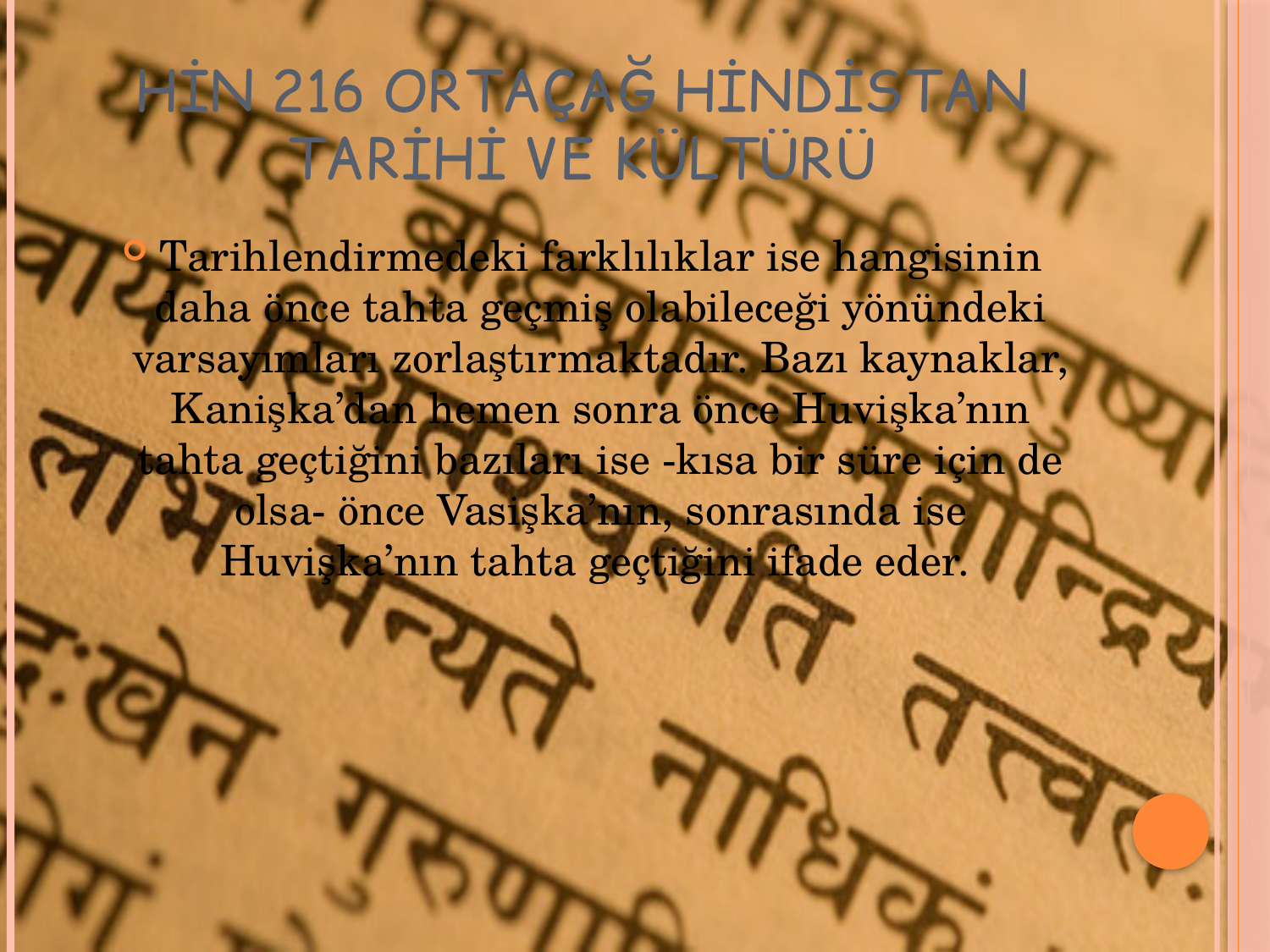

# HİN 216 ORTAÇAĞ HİNDİSTAN TARİHİ VE KÜLTÜRÜ
Tarihlendirmedeki farklılıklar ise hangisinin daha önce tahta geçmiş olabileceği yönündeki varsayımları zorlaştırmaktadır. Bazı kaynaklar, Kanişka’dan hemen sonra önce Huvişka’nın tahta geçtiğini bazıları ise -kısa bir süre için de olsa- önce Vasişka’nın, sonrasında ise Huvişka’nın tahta geçtiğini ifade eder.